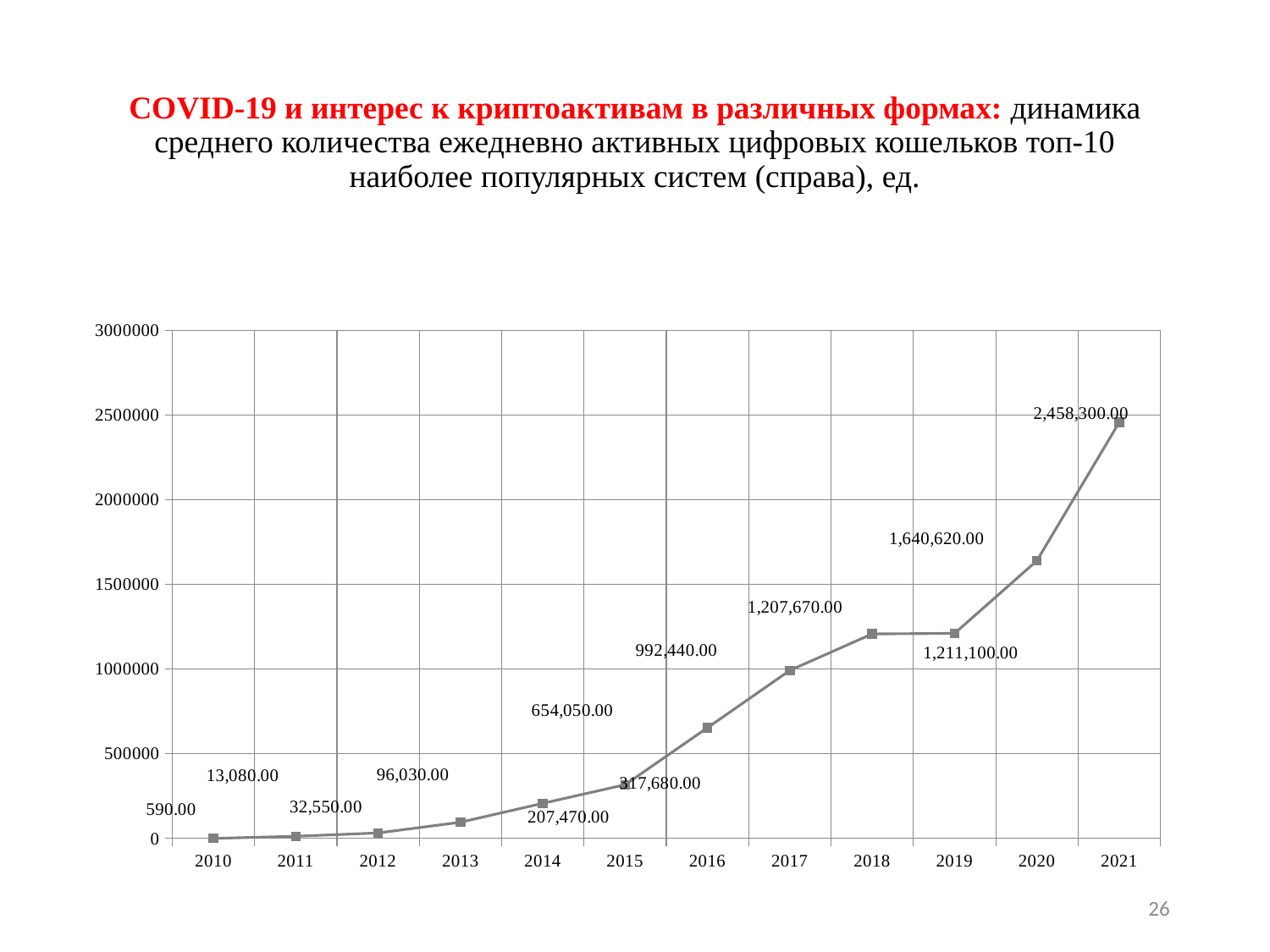

# COVID-19 и интерес к криптоактивам в различных формах: динамика среднего количества ежедневно активных цифровых кошельков топ-10 наиболее популярных систем (справа), ед.

### Chart

| Category |  |
|---|---|
| 2010 | 590.0 |
| 2011 | 13080.0 |
| 2012 | 32549.999999999996 |
| 2013 | 96030.0 |
| 2014 | 207470.0 |
| 2015 | 317680.0 |
| 2016 | 654050.0 |
| 2017 | 992440.0 |
| 2018 | 1207670.0 |
| 2019 | 1211100.0 |
| 2020 | 1640620.0 |
| 2021 | 2458300.0 |
26